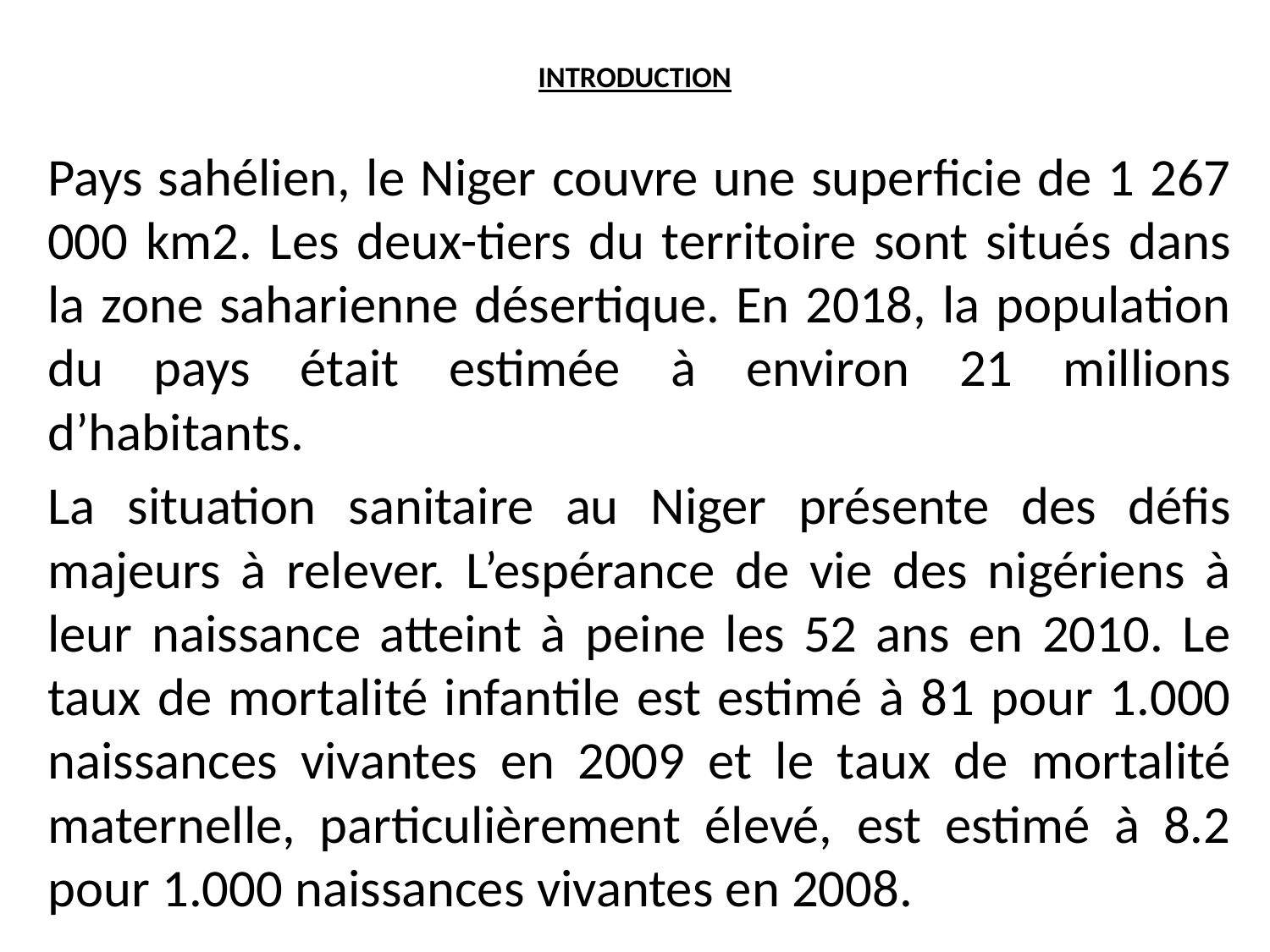

# INTRODUCTION
Pays sahélien, le Niger couvre une superficie de 1 267 000 km2. Les deux-tiers du territoire sont situés dans la zone saharienne désertique. En 2018, la population du pays était estimée à environ 21 millions d’habitants.
La situation sanitaire au Niger présente des défis majeurs à relever. L’espérance de vie des nigériens à leur naissance atteint à peine les 52 ans en 2010. Le taux de mortalité infantile est estimé à 81 pour 1.000 naissances vivantes en 2009 et le taux de mortalité maternelle, particulièrement élevé, est estimé à 8.2 pour 1.000 naissances vivantes en 2008.